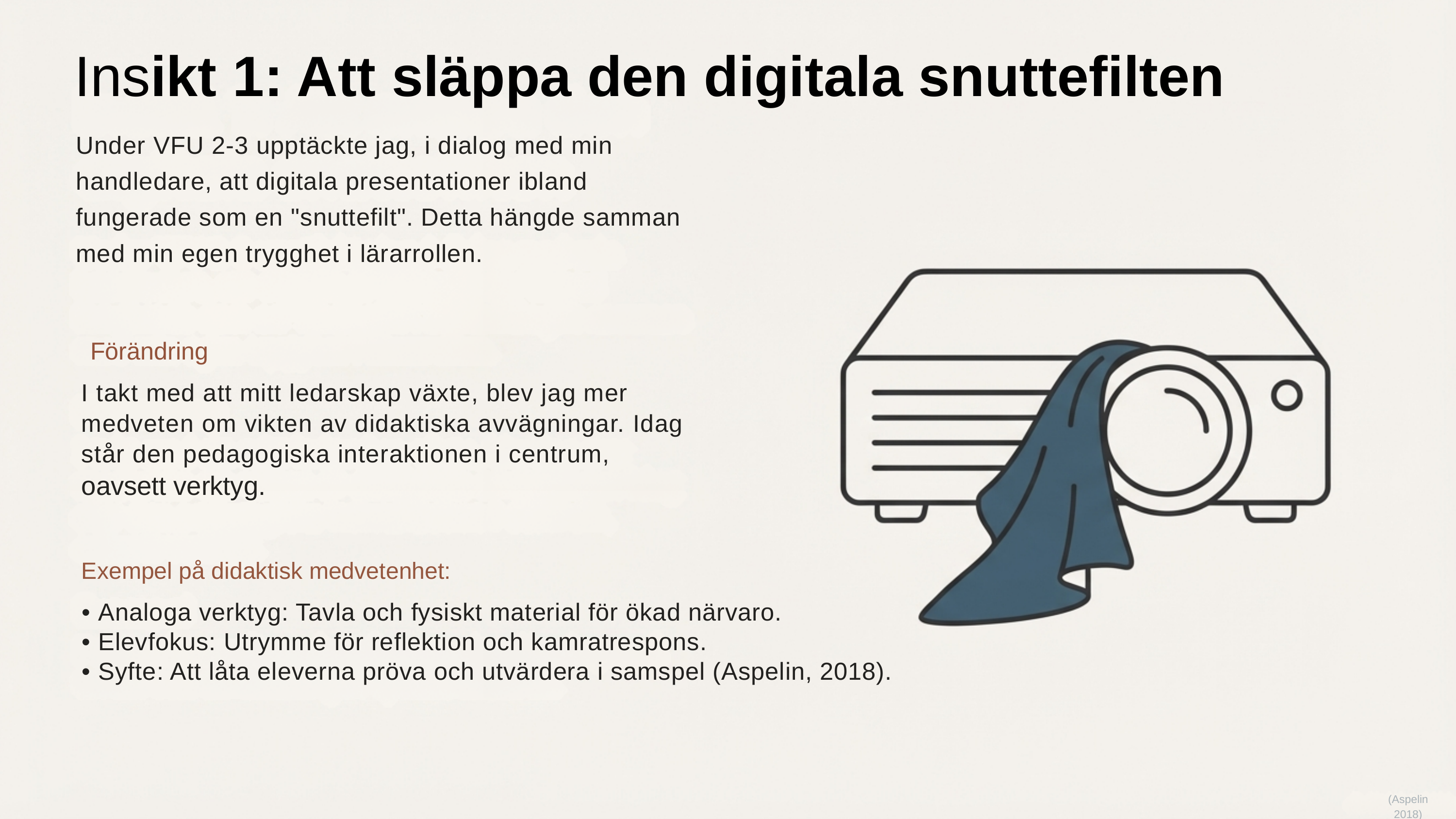

Insikt 1: Att släppa den digitala snuttefilten

Under VFU 2-3 upptäckte jag, i dialog med min
handledare, att digitala presentationer ibland
fungerade som en "snuttefilt". Detta hängde samman
med min egen trygghet i lärarrollen.
Förändring
I takt med att mitt ledarskap växte, blev jag mer
medveten om vikten av didaktiska avvägningar. Idag
står den pedagogiska interaktionen i centrum,
oavsett verktyg.
Exempel på didaktisk medvetenhet:
• Analoga verktyg: Tavla och fysiskt material för ökad närvaro.
• Elevfokus: Utrymme för reflektion och kamratrespons.
• Syfte: Att låta eleverna pröva och utvärdera i samspel (Aspelin, 2018).

(Aspelin 2018)